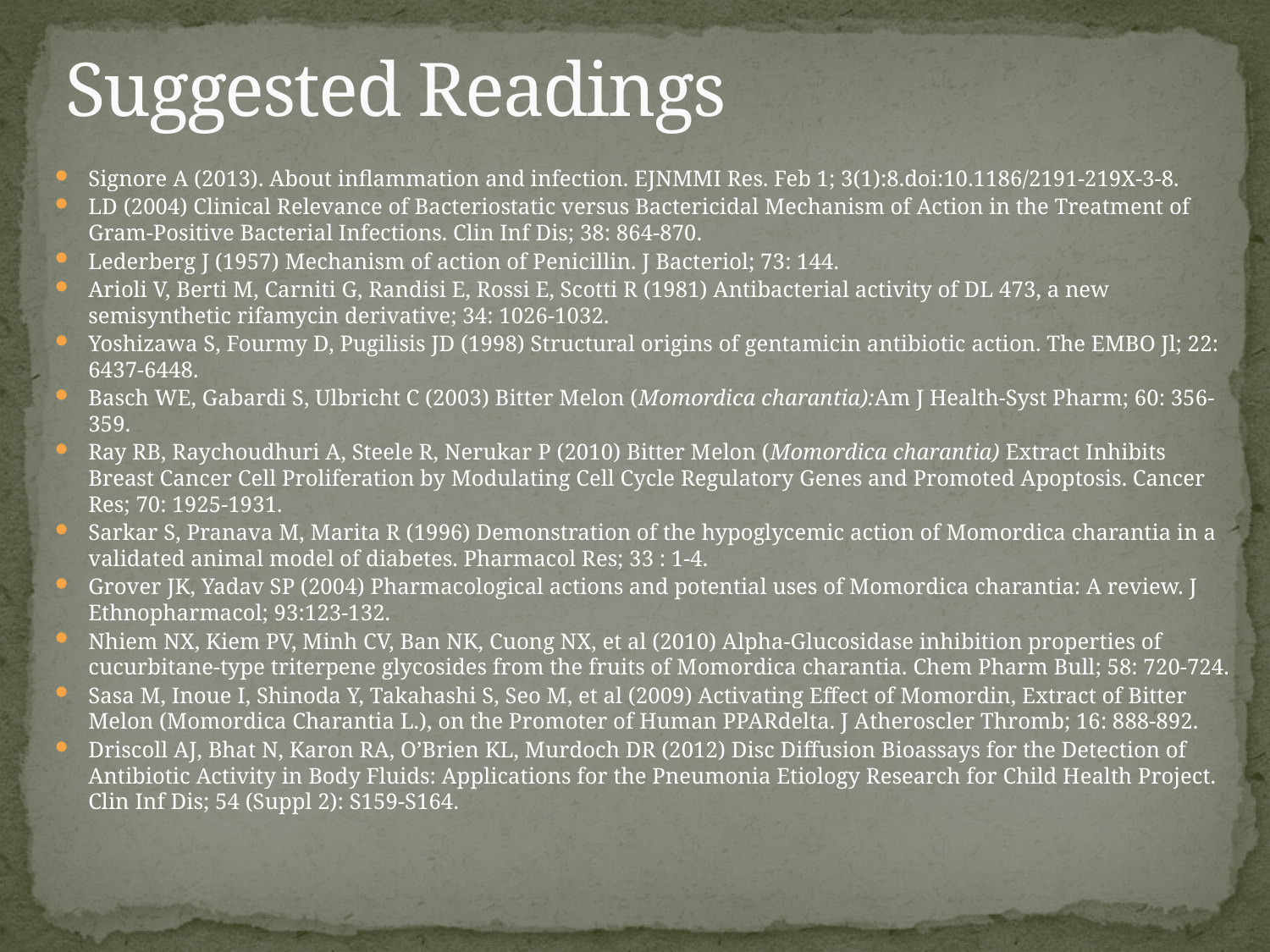

# Suggested Readings
Signore A (2013). About inflammation and infection. EJNMMI Res. Feb 1; 3(1):8.doi:10.1186/2191-219X-3-8.
LD (2004) Clinical Relevance of Bacteriostatic versus Bactericidal Mechanism of Action in the Treatment of Gram-Positive Bacterial Infections. Clin Inf Dis; 38: 864-870.
Lederberg J (1957) Mechanism of action of Penicillin. J Bacteriol; 73: 144.
Arioli V, Berti M, Carniti G, Randisi E, Rossi E, Scotti R (1981) Antibacterial activity of DL 473, a new semisynthetic rifamycin derivative; 34: 1026-1032.
Yoshizawa S, Fourmy D, Pugilisis JD (1998) Structural origins of gentamicin antibiotic action. The EMBO Jl; 22: 6437-6448.
Basch WE, Gabardi S, Ulbricht C (2003) Bitter Melon (Momordica charantia):Am J Health-Syst Pharm; 60: 356-359.
Ray RB, Raychoudhuri A, Steele R, Nerukar P (2010) Bitter Melon (Momordica charantia) Extract Inhibits Breast Cancer Cell Proliferation by Modulating Cell Cycle Regulatory Genes and Promoted Apoptosis. Cancer Res; 70: 1925-1931.
Sarkar S, Pranava M, Marita R (1996) Demonstration of the hypoglycemic action of Momordica charantia in a validated animal model of diabetes. Pharmacol Res; 33 : 1-4.
Grover JK, Yadav SP (2004) Pharmacological actions and potential uses of Momordica charantia: A review. J Ethnopharmacol; 93:123-132.
Nhiem NX, Kiem PV, Minh CV, Ban NK, Cuong NX, et al (2010) Alpha-Glucosidase inhibition properties of cucurbitane-type triterpene glycosides from the fruits of Momordica charantia. Chem Pharm Bull; 58: 720-724.
Sasa M, Inoue I, Shinoda Y, Takahashi S, Seo M, et al (2009) Activating Effect of Momordin, Extract of Bitter Melon (Momordica Charantia L.), on the Promoter of Human PPARdelta. J Atheroscler Thromb; 16: 888-892.
Driscoll AJ, Bhat N, Karon RA, O’Brien KL, Murdoch DR (2012) Disc Diffusion Bioassays for the Detection of Antibiotic Activity in Body Fluids: Applications for the Pneumonia Etiology Research for Child Health Project. Clin Inf Dis; 54 (Suppl 2): S159-S164.